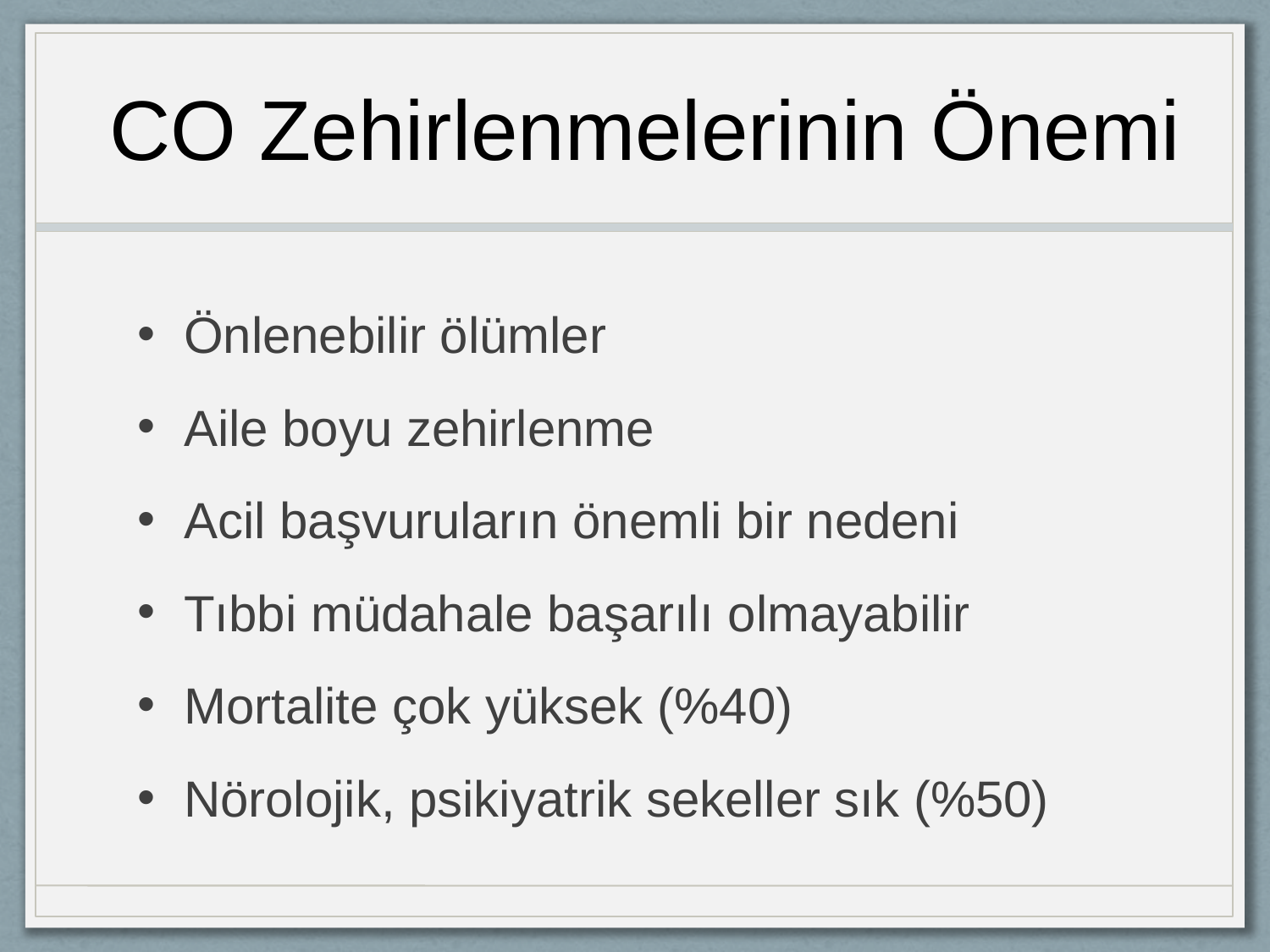

# CO Zehirlenmelerinin Önemi
Önlenebilir ölümler
Aile boyu zehirlenme
Acil başvuruların önemli bir nedeni
Tıbbi müdahale başarılı olmayabilir
Mortalite çok yüksek (%40)
Nörolojik, psikiyatrik sekeller sık (%50)